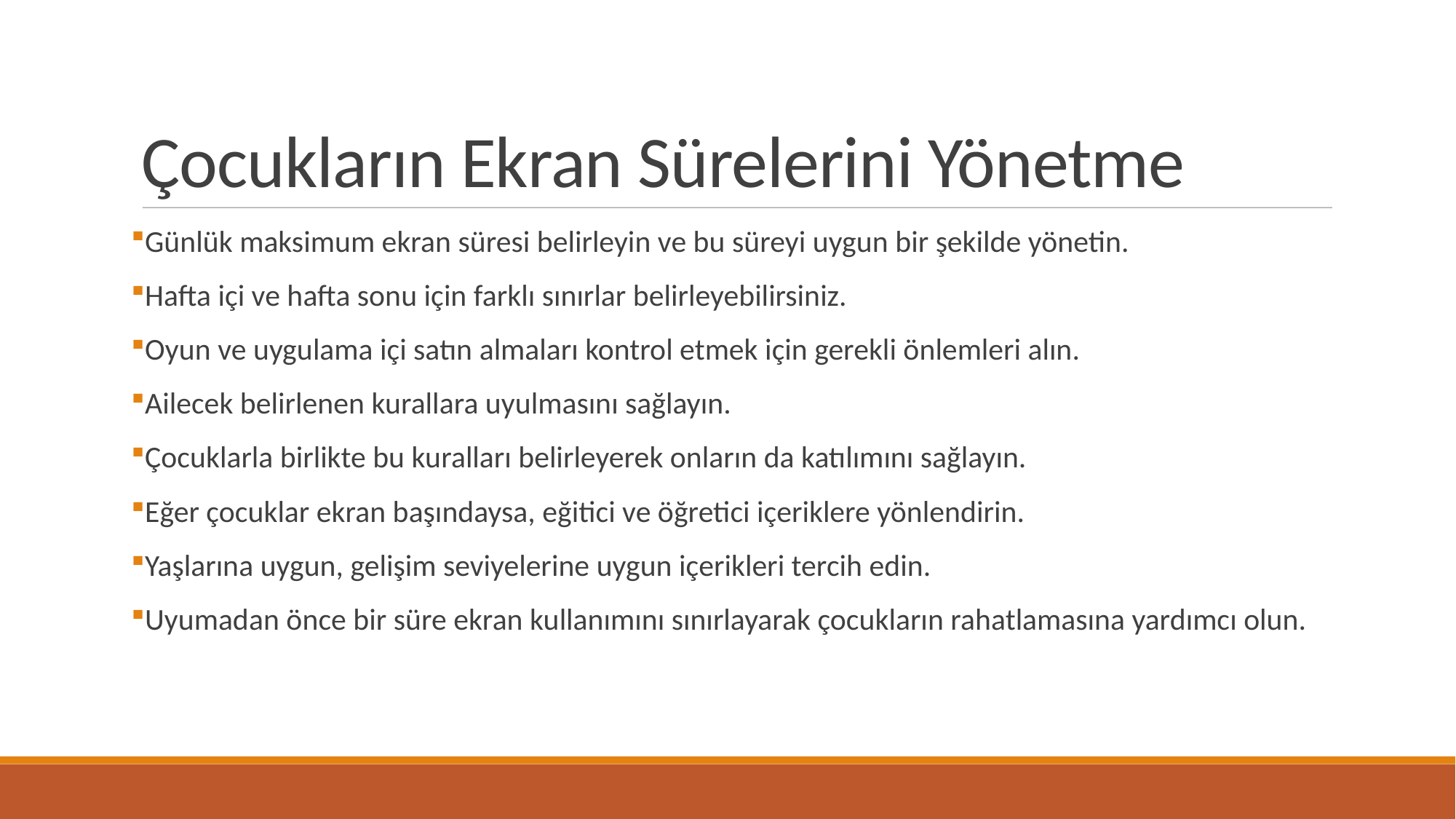

Çocukların Ekran Sürelerini Yönetme
Günlük maksimum ekran süresi belirleyin ve bu süreyi uygun bir şekilde yönetin.
Hafta içi ve hafta sonu için farklı sınırlar belirleyebilirsiniz.
Oyun ve uygulama içi satın almaları kontrol etmek için gerekli önlemleri alın.
Ailecek belirlenen kurallara uyulmasını sağlayın.
Çocuklarla birlikte bu kuralları belirleyerek onların da katılımını sağlayın.
Eğer çocuklar ekran başındaysa, eğitici ve öğretici içeriklere yönlendirin.
Yaşlarına uygun, gelişim seviyelerine uygun içerikleri tercih edin.
Uyumadan önce bir süre ekran kullanımını sınırlayarak çocukların rahatlamasına yardımcı olun.